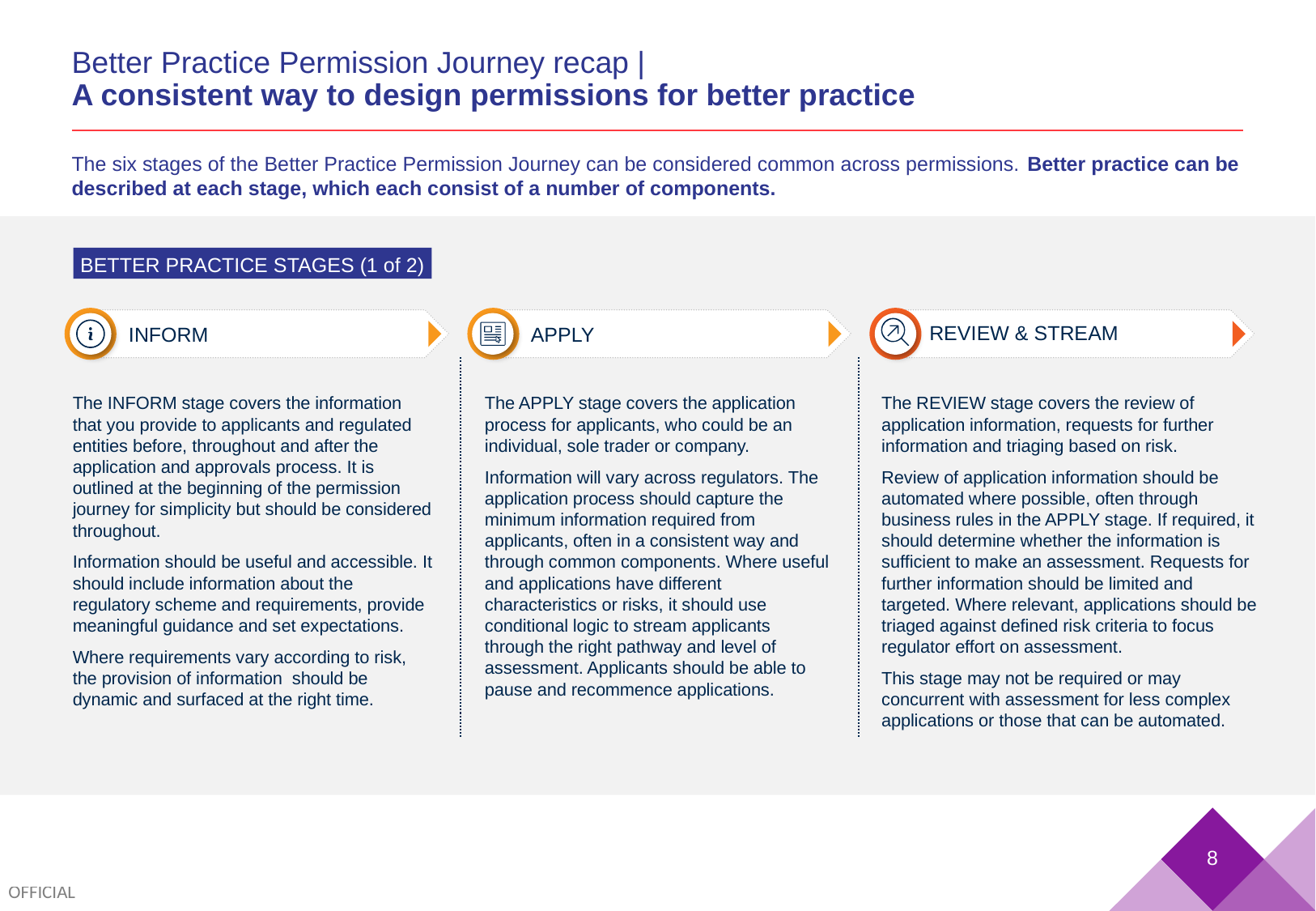

# Better Practice Permission Journey recap | A consistent way to design permissions for better practice
The six stages of the Better Practice Permission Journey can be considered common across permissions. Better practice can be described at each stage, which each consist of a number of components.

BETTER PRACTICE STAGES (1 of 2)

INFORM

APPLY

REVIEW & STREAM

The INFORM stage covers the information that you provide to applicants and regulated entities before, throughout and after the application and approvals process. It is outlined at the beginning of the permission journey for simplicity but should be considered throughout.
Information should be useful and accessible. It should include information about the regulatory scheme and requirements, provide meaningful guidance and set expectations.
Where requirements vary according to risk, the provision of information  should be dynamic and surfaced at the right time.
The APPLY stage covers the application process for applicants, who could be an individual, sole trader or company.
Information will vary across regulators. The application process should capture the minimum information required from applicants, often in a consistent way and through common components. Where useful and applications have different characteristics or risks, it should use conditional logic to stream applicants through the right pathway and level of assessment. Applicants should be able to pause and recommence applications.
The REVIEW stage covers the review of application information, requests for further information and triaging based on risk.
Review of application information should be automated where possible, often through business rules in the APPLY stage. If required, it should determine whether the information is sufficient to make an assessment. Requests for further information should be limited and targeted. Where relevant, applications should be triaged against defined risk criteria to focus regulator effort on assessment.
This stage may not be required or may concurrent with assessment for less complex applications or those that can be automated.